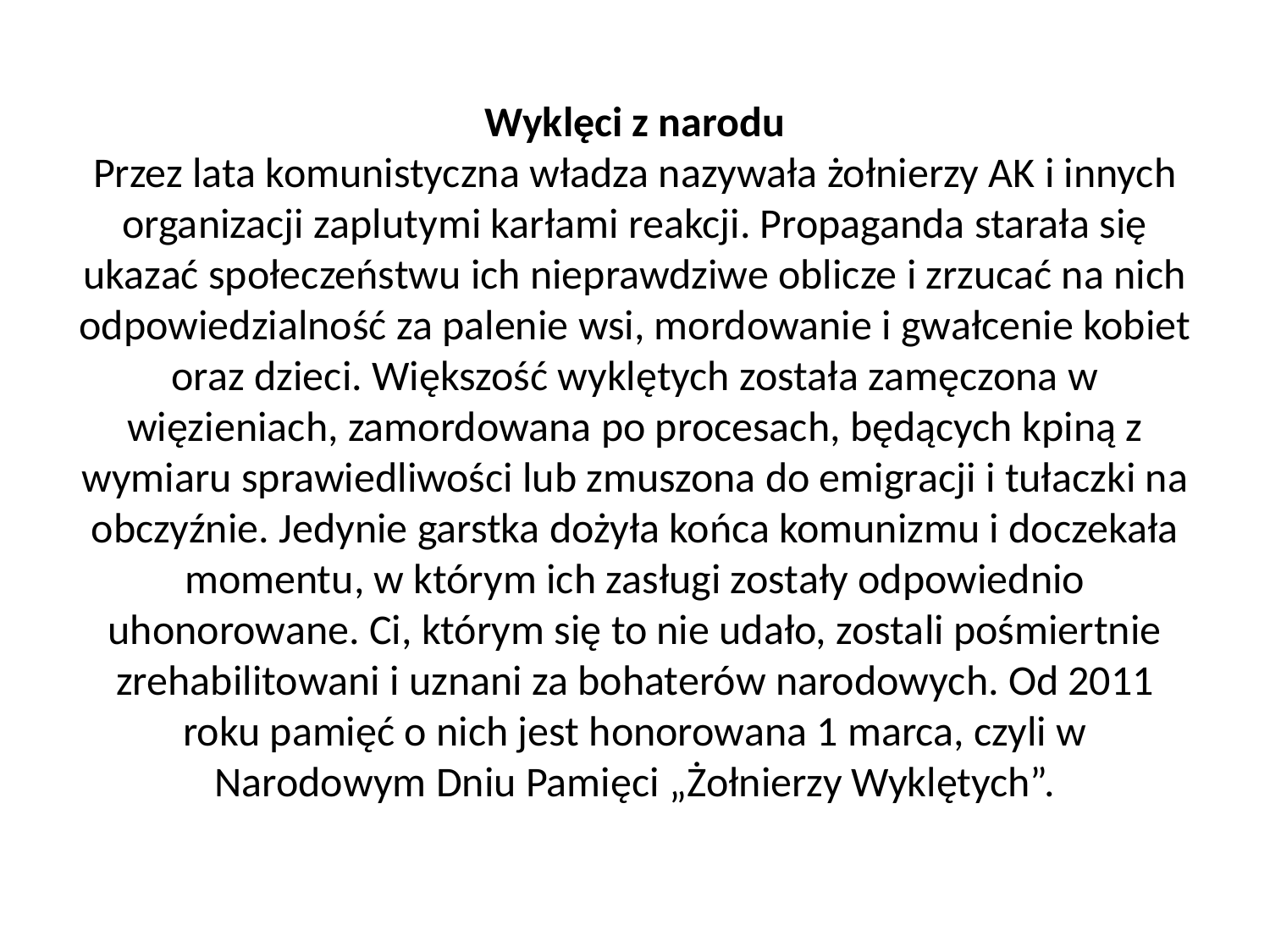

# Wyklęci z narodu Przez lata komunistyczna władza nazywała żołnierzy AK i innych organizacji zaplutymi karłami reakcji. Propaganda starała się ukazać społeczeństwu ich nieprawdziwe oblicze i zrzucać na nich odpowiedzialność za palenie wsi, mordowanie i gwałcenie kobiet oraz dzieci. Większość wyklętych została zamęczona w więzieniach, zamordowana po procesach, będących kpiną z wymiaru sprawiedliwości lub zmuszona do emigracji i tułaczki na obczyźnie. Jedynie garstka dożyła końca komunizmu i doczekała momentu, w którym ich zasługi zostały odpowiednio uhonorowane. Ci, którym się to nie udało, zostali pośmiertnie zrehabilitowani i uznani za bohaterów narodowych. Od 2011 roku pamięć o nich jest honorowana 1 marca, czyli w Narodowym Dniu Pamięci „Żołnierzy Wyklętych”.